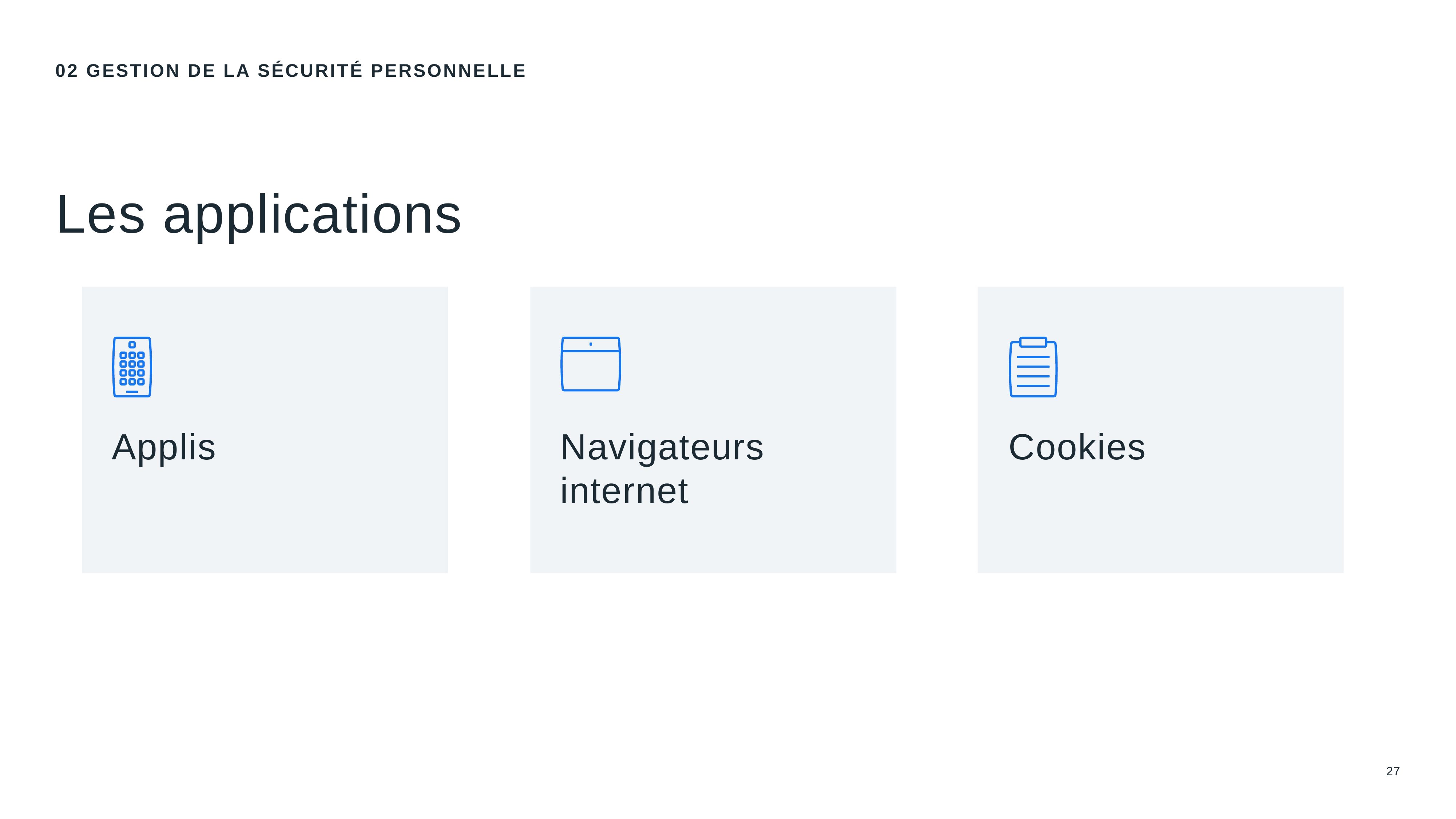

02 gestion de la sécurité personnelle
Les applications

# Applis
Navigateurs internet
Cookies